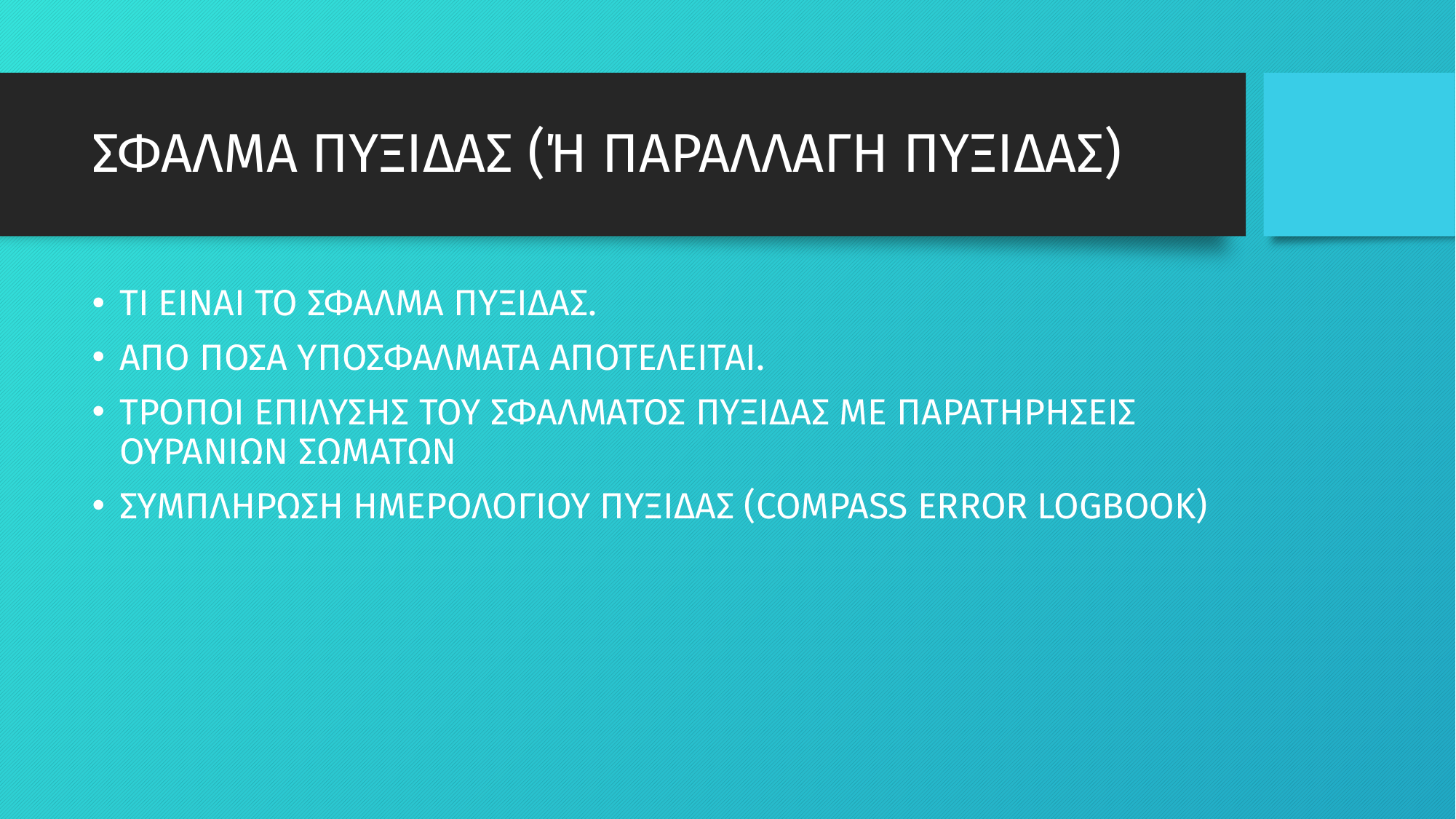

# ΣΦΑΛΜΑ ΠΥΞΙΔΑΣ (Ή ΠΑΡΑΛΛΑΓΗ ΠΥΞΙΔΑΣ)
ΤΙ ΕΙΝΑΙ ΤΟ ΣΦΑΛΜΑ ΠΥΞΙΔΑΣ.
ΑΠΟ ΠΟΣΑ ΥΠΟΣΦΑΛΜΑΤΑ ΑΠΟΤΕΛΕΙΤΑΙ.
ΤΡΟΠΟΙ ΕΠΙΛΥΣΗΣ ΤΟΥ ΣΦΑΛΜΑΤΟΣ ΠΥΞΙΔΑΣ ΜΕ ΠΑΡΑΤΗΡΗΣΕΙΣ ΟΥΡΑΝΙΩΝ ΣΩΜΑΤΩΝ
ΣΥΜΠΛΗΡΩΣΗ ΗΜΕΡΟΛΟΓΙΟΥ ΠΥΞΙΔΑΣ (COMPASS ERROR LOGBOOK)